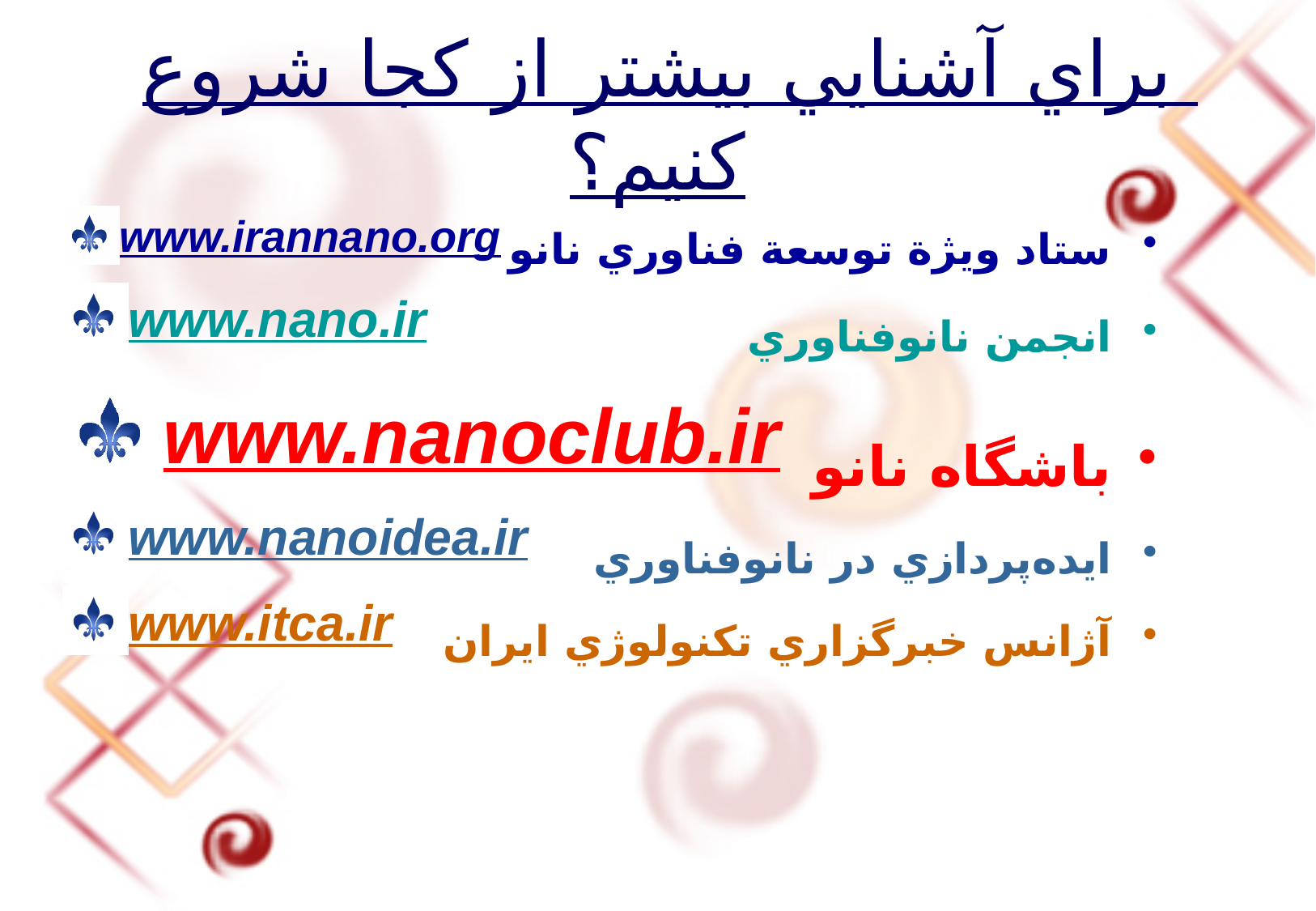

# براي آشنايي بيشتر از كجا شروع كنيم؟
www.irannano.org
www.nano.ir
www.nanoclub.ir
www.nanoidea.ir
www.itca.ir

ستاد ويژة توسعة فناوري نانو

انجمن نانوفناوري

باشگاه نانو

ايده‌پردازي در نانوفناوري

آژانس خبرگزاري تكنولوژي ايران